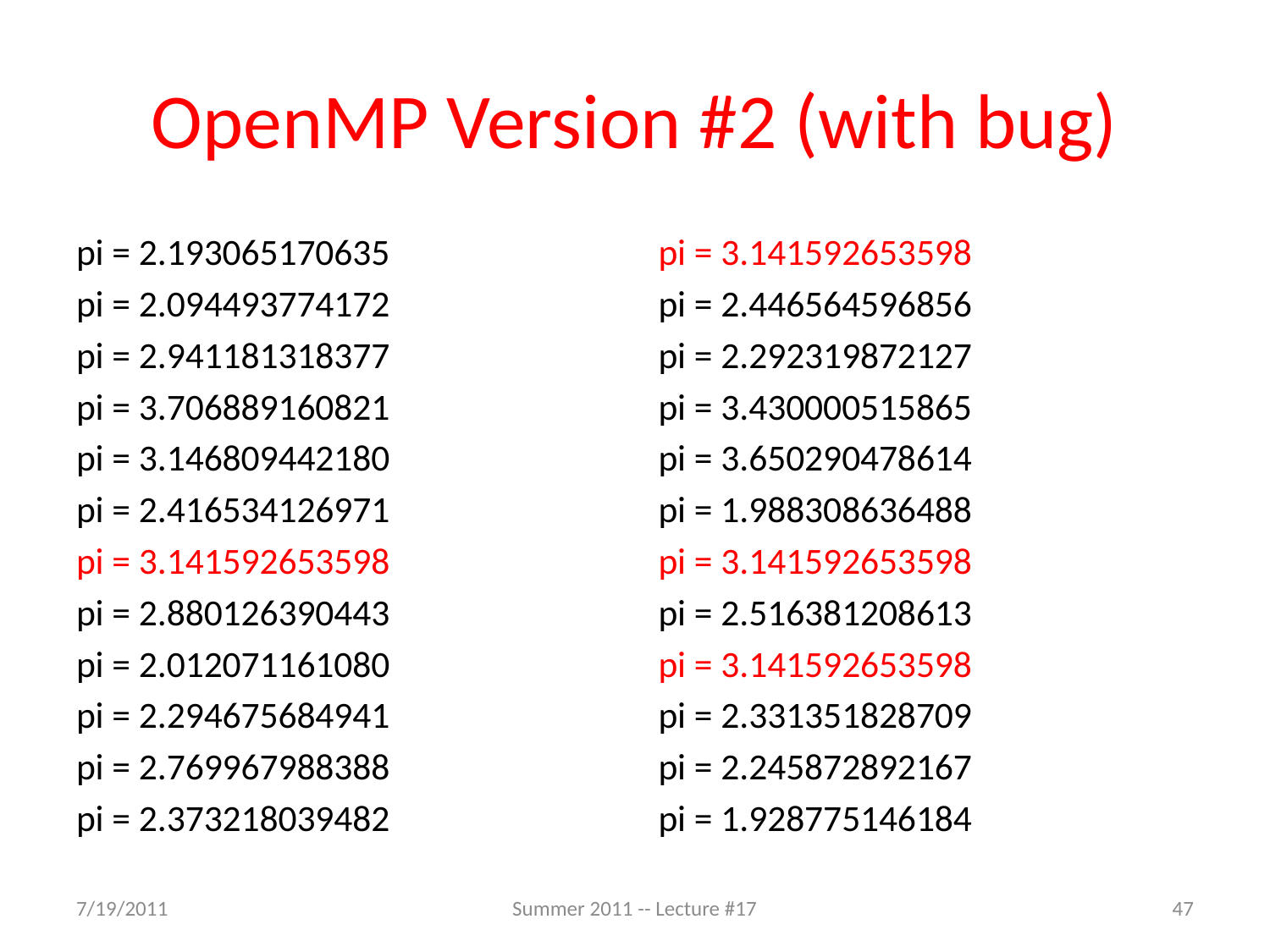

# OpenMP Version #2 (with bug)
pi = 2.193065170635
pi = 2.094493774172
pi = 2.941181318377
pi = 3.706889160821
pi = 3.146809442180
pi = 2.416534126971
pi = 3.141592653598
pi = 2.880126390443
pi = 2.012071161080
pi = 2.294675684941
pi = 2.769967988388
pi = 2.373218039482
pi = 3.141592653598
pi = 2.446564596856
pi = 2.292319872127
pi = 3.430000515865
pi = 3.650290478614
pi = 1.988308636488
pi = 3.141592653598
pi = 2.516381208613
pi = 3.141592653598
pi = 2.331351828709
pi = 2.245872892167
pi = 1.928775146184

7/19/2011
Summer 2011 -- Lecture #17
47